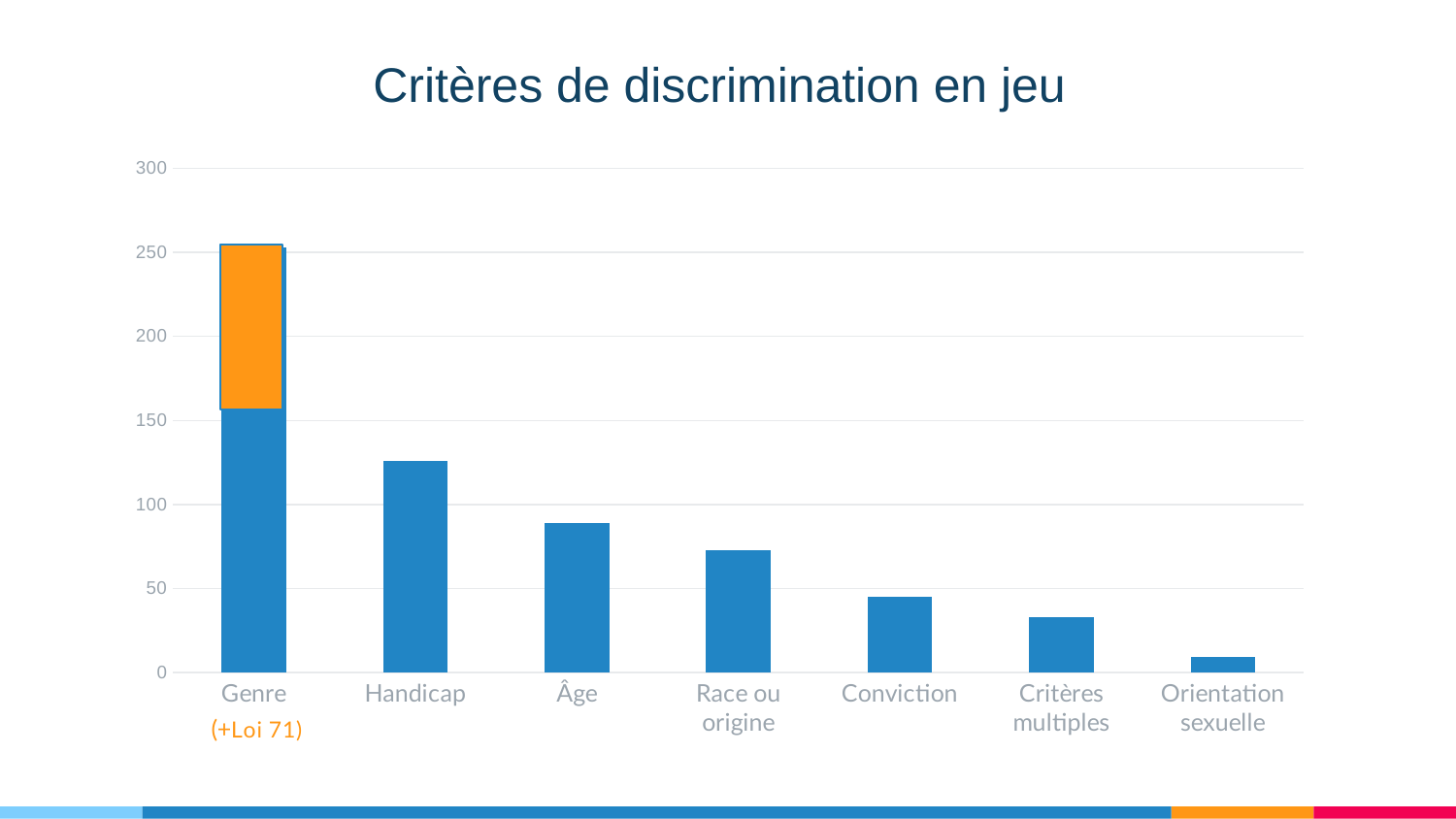

Critères de discrimination en jeu

### Chart

| Category | Fréquence |
|---|---|
| Genre | 253.0 |
| Handicap | 126.0 |
| Âge | 89.0 |
| Race ou origine | 73.0 |
| Conviction | 45.0 |
| Critères multiples | 33.0 |
| Orientation sexuelle | 9.0 |